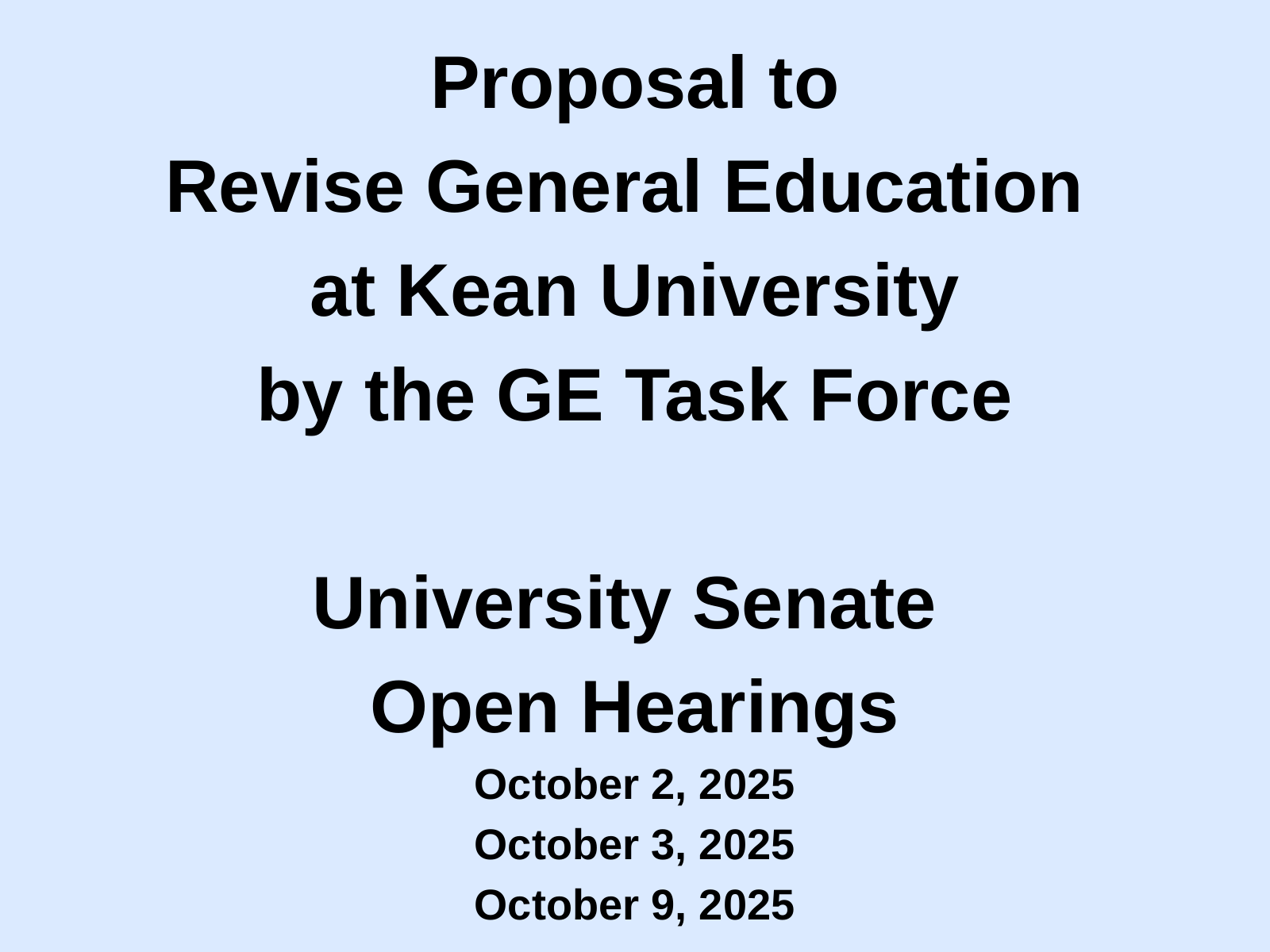

Proposal to
Revise General Education
at Kean University
by the GE Task Force

University Senate
Open Hearings
October 2, 2025
October 3, 2025
October 9, 2025